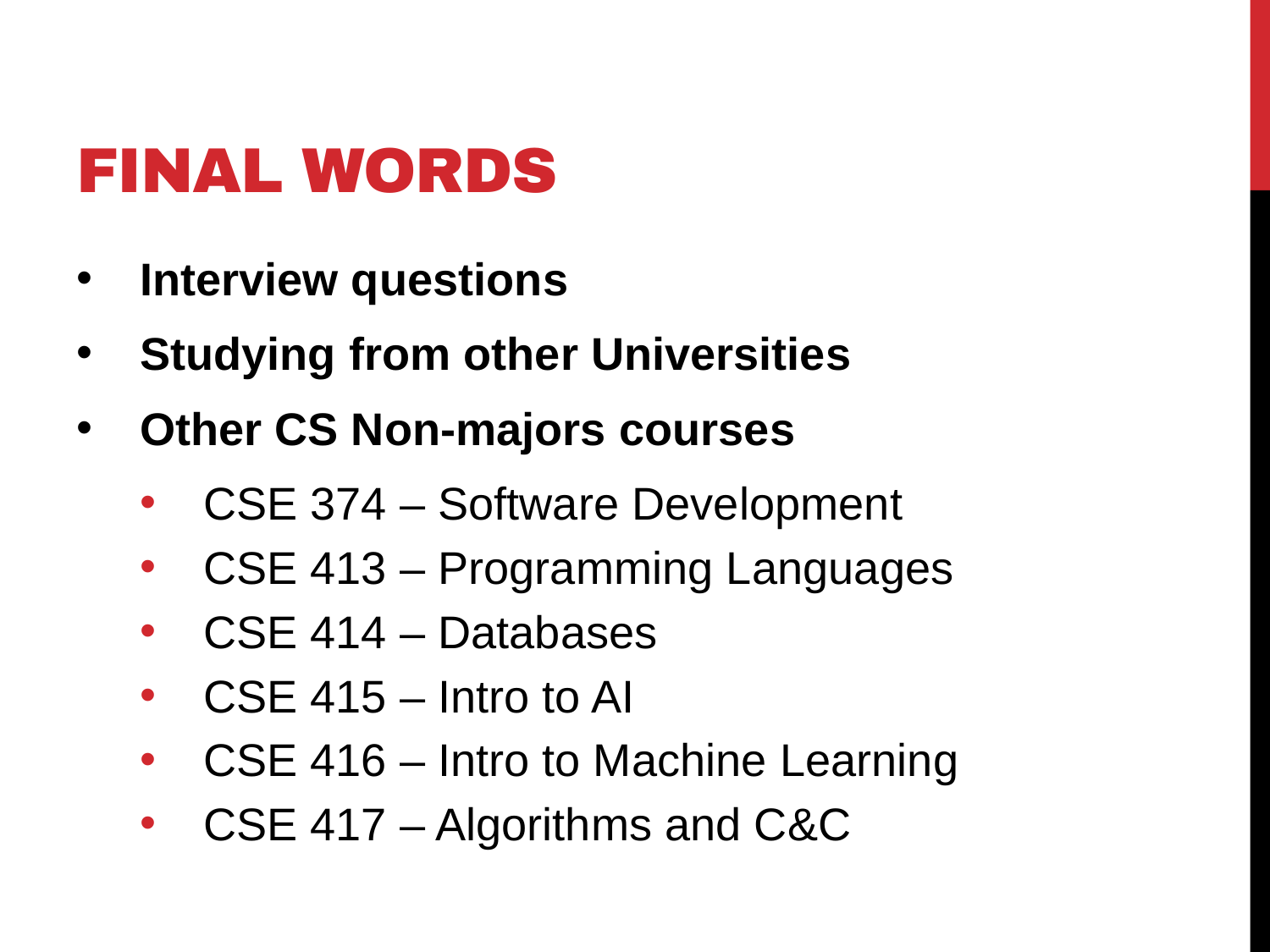

# Final words
Interview questions
Studying from other Universities
Other CS Non-majors courses
CSE 374 – Software Development
CSE 413 – Programming Languages
CSE 414 – Databases
CSE 415 – Intro to AI
CSE 416 – Intro to Machine Learning
CSE 417 – Algorithms and C&C